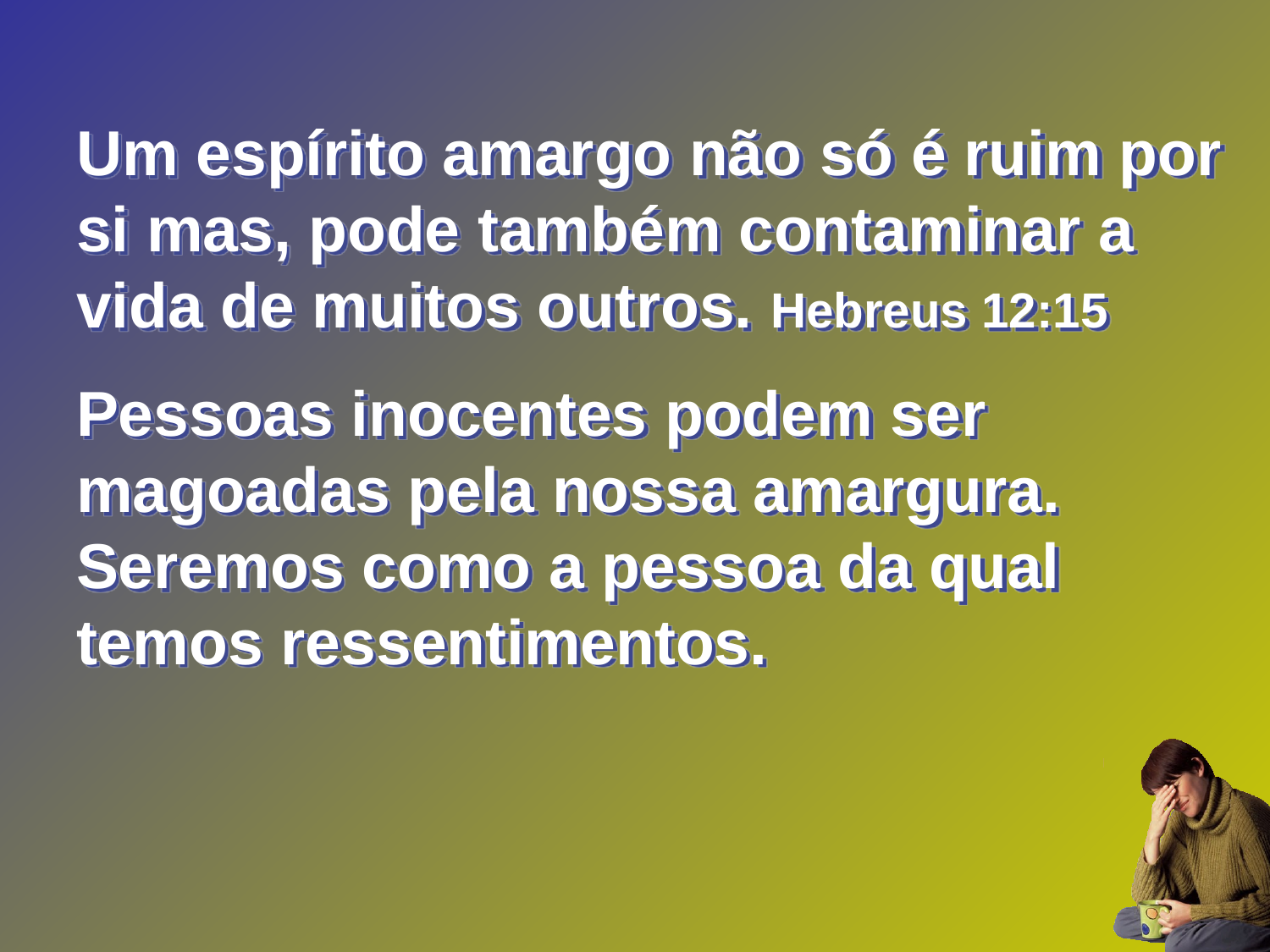

Um espírito amargo não só é ruim por si mas, pode também contaminar a vida de muitos outros. Hebreus 12:15
Pessoas inocentes podem ser magoadas pela nossa amargura. Seremos como a pessoa da qual temos ressentimentos.